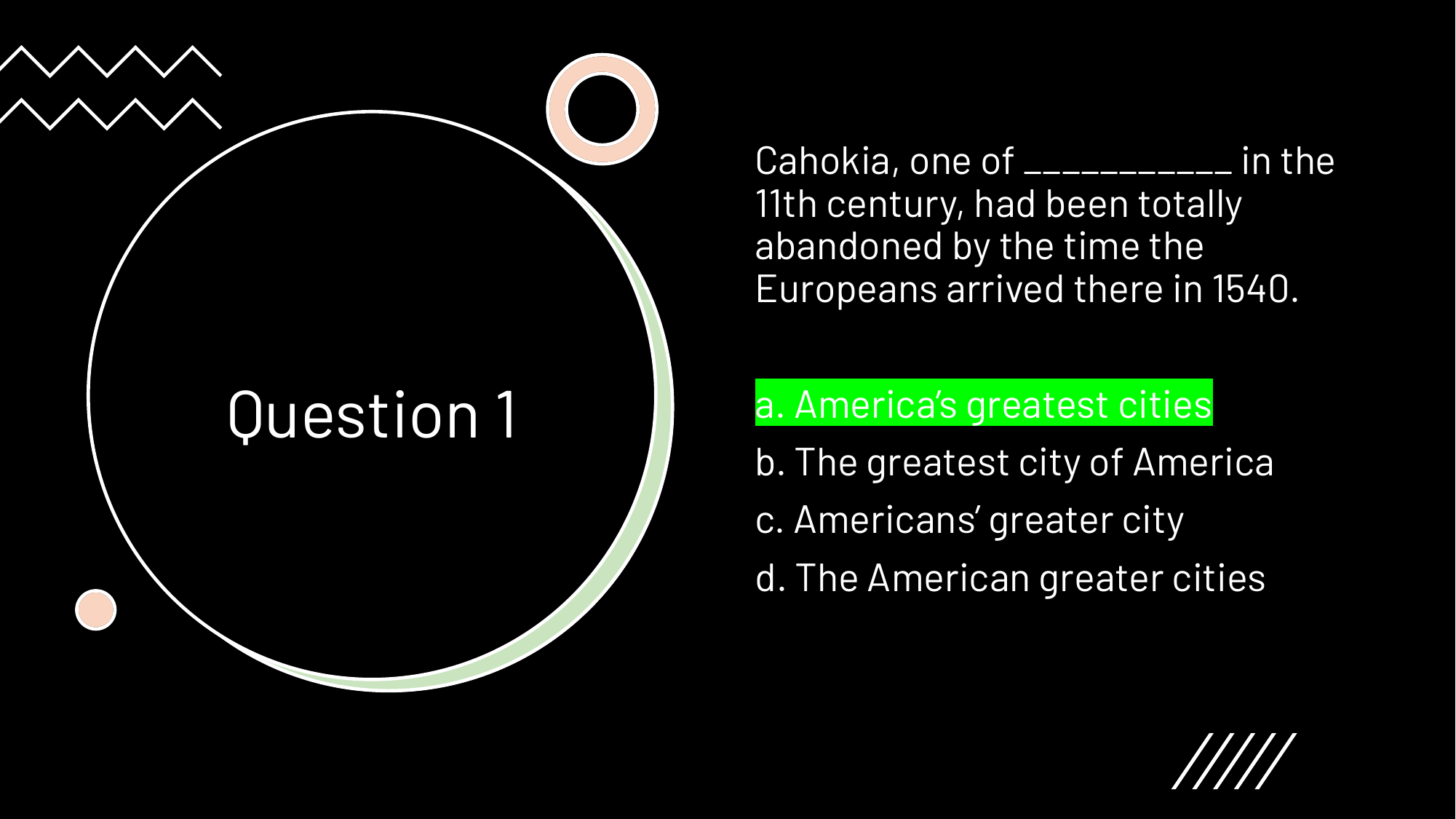

Cahokia, one of ___________ in the 11th century, had been totally abandoned by the time the Europeans arrived there in 1540.

a. America’s greatest cities
b. The greatest city of America
c. Americans’ greater city
d. The American greater cities
# Question 1